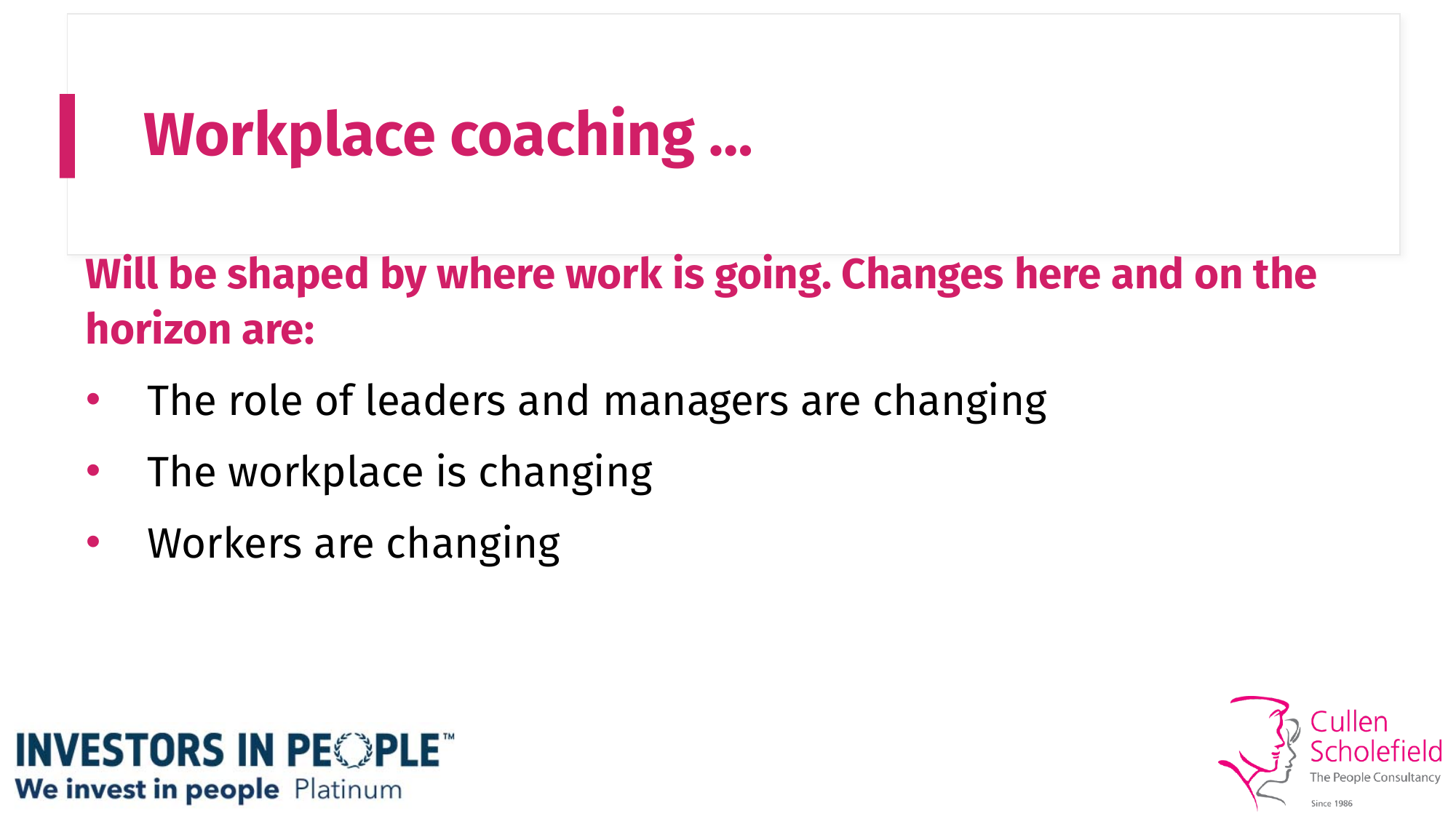

# Workplace coaching …
Will be shaped by where work is going. Changes here and on the horizon are:
The role of leaders and managers are changing
The workplace is changing
Workers are changing